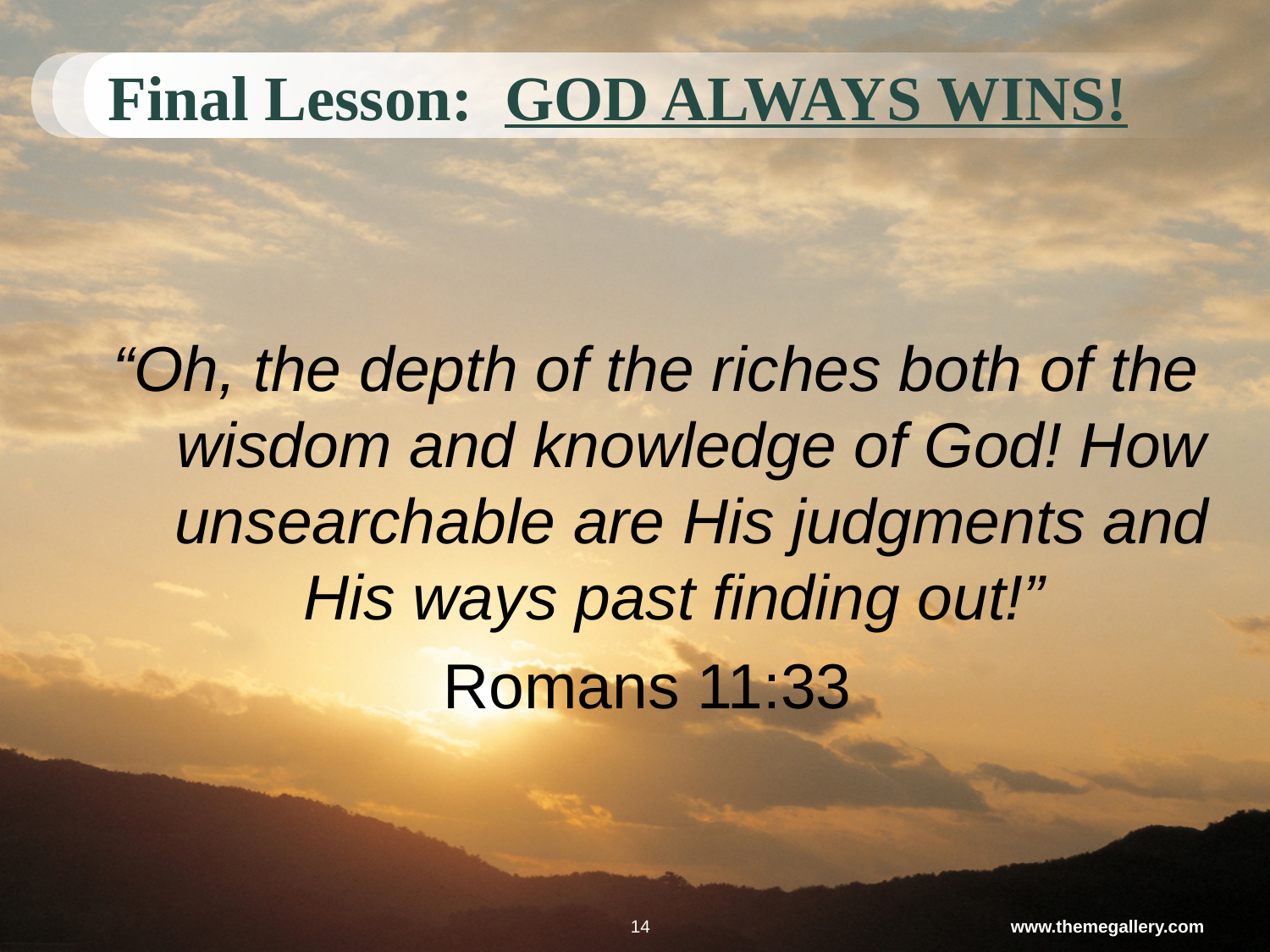

# Final Lesson:  GOD ALWAYS WINS!

“Oh, the depth of the riches both of the wisdom and knowledge of God! How unsearchable are His judgments and His ways past finding out!”
Romans 11:33

14
www.themegallery.com